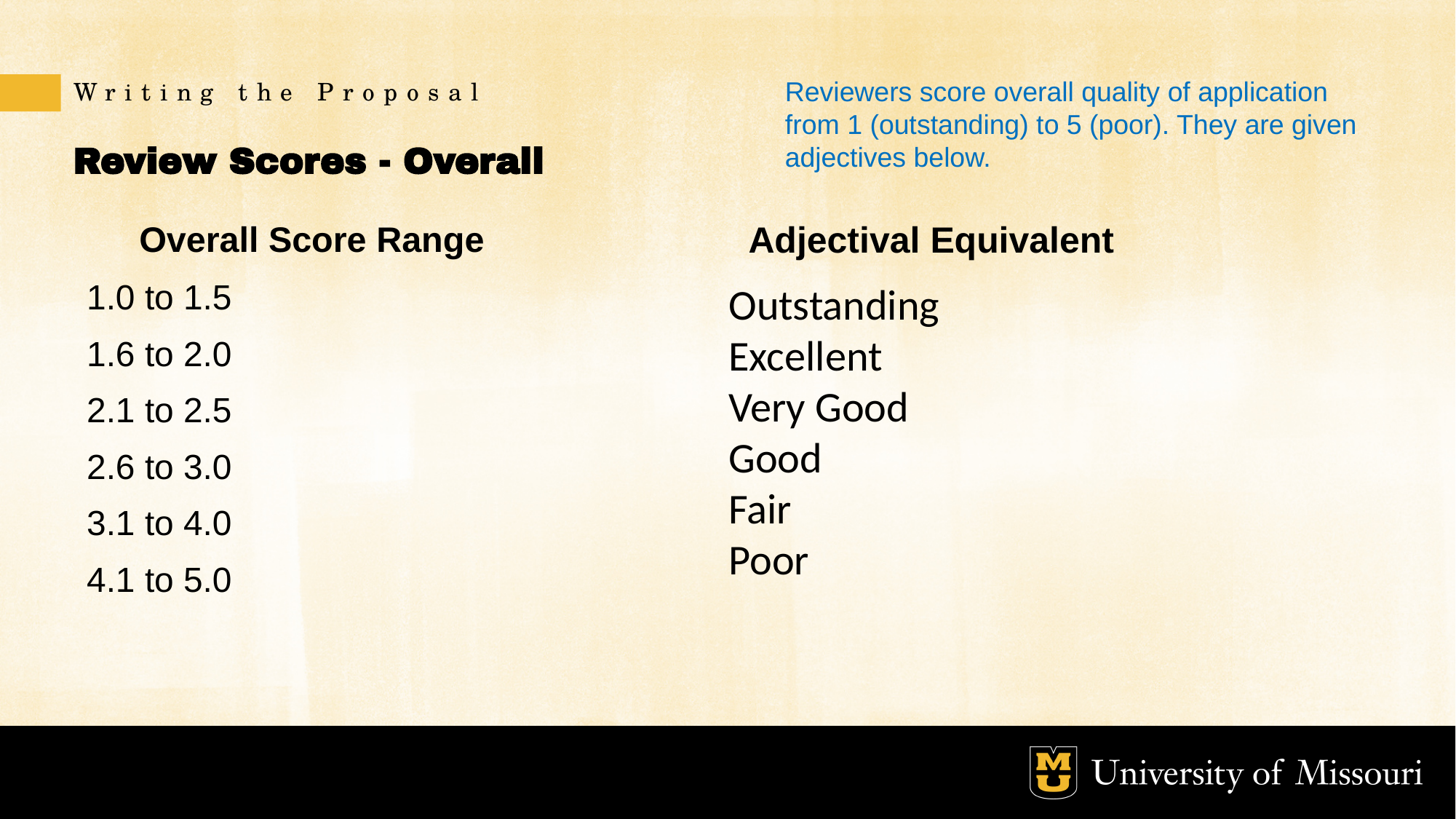

Reviewers score overall quality of application from 1 (outstanding) to 5 (poor). They are given adjectives below.
Writing the Proposal
# Review Scores - Overall
Adjectival Equivalent
Overall Score Range
1.0 to 1.5
1.6 to 2.0
2.1 to 2.5
2.6 to 3.0
3.1 to 4.0
4.1 to 5.0
Outstanding
Excellent
Very Good
Good
Fair
Poor